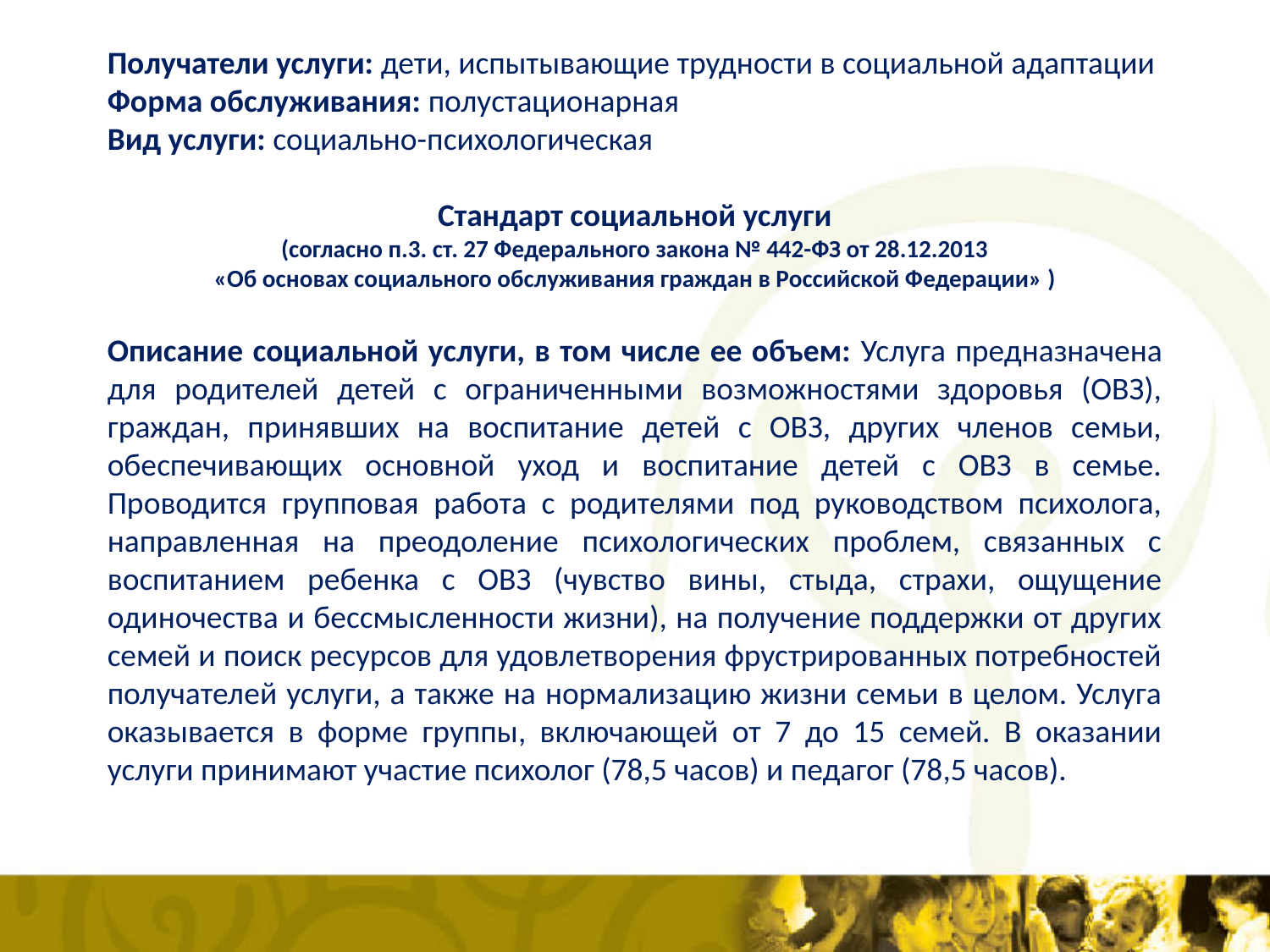

Получатели услуги: дети, испытывающие трудности в социальной адаптации
Форма обслуживания: полустационарная
Вид услуги: социально-психологическая

Стандарт социальной услуги
(согласно п.3. ст. 27 Федерального закона № 442-ФЗ от 28.12.2013
«Об основах социального обслуживания граждан в Российской Федерации» )

Описание социальной услуги, в том числе ее объем: Услуга предназначена для родителей детей с ограниченными возможностями здоровья (ОВЗ), граждан, принявших на воспитание детей с ОВЗ, других членов семьи, обеспечивающих основной уход и воспитание детей с ОВЗ в семье. Проводится групповая работа с родителями под руководством психолога, направленная на преодоление психологических проблем, связанных с воспитанием ребенка с ОВЗ (чувство вины, стыда, страхи, ощущение одиночества и бессмысленности жизни), на получение поддержки от других семей и поиск ресурсов для удовлетворения фрустрированных потребностей получателей услуги, а также на нормализацию жизни семьи в целом. Услуга оказывается в форме группы, включающей от 7 до 15 семей. В оказании услуги принимают участие психолог (78,5 часов) и педагог (78,5 часов).